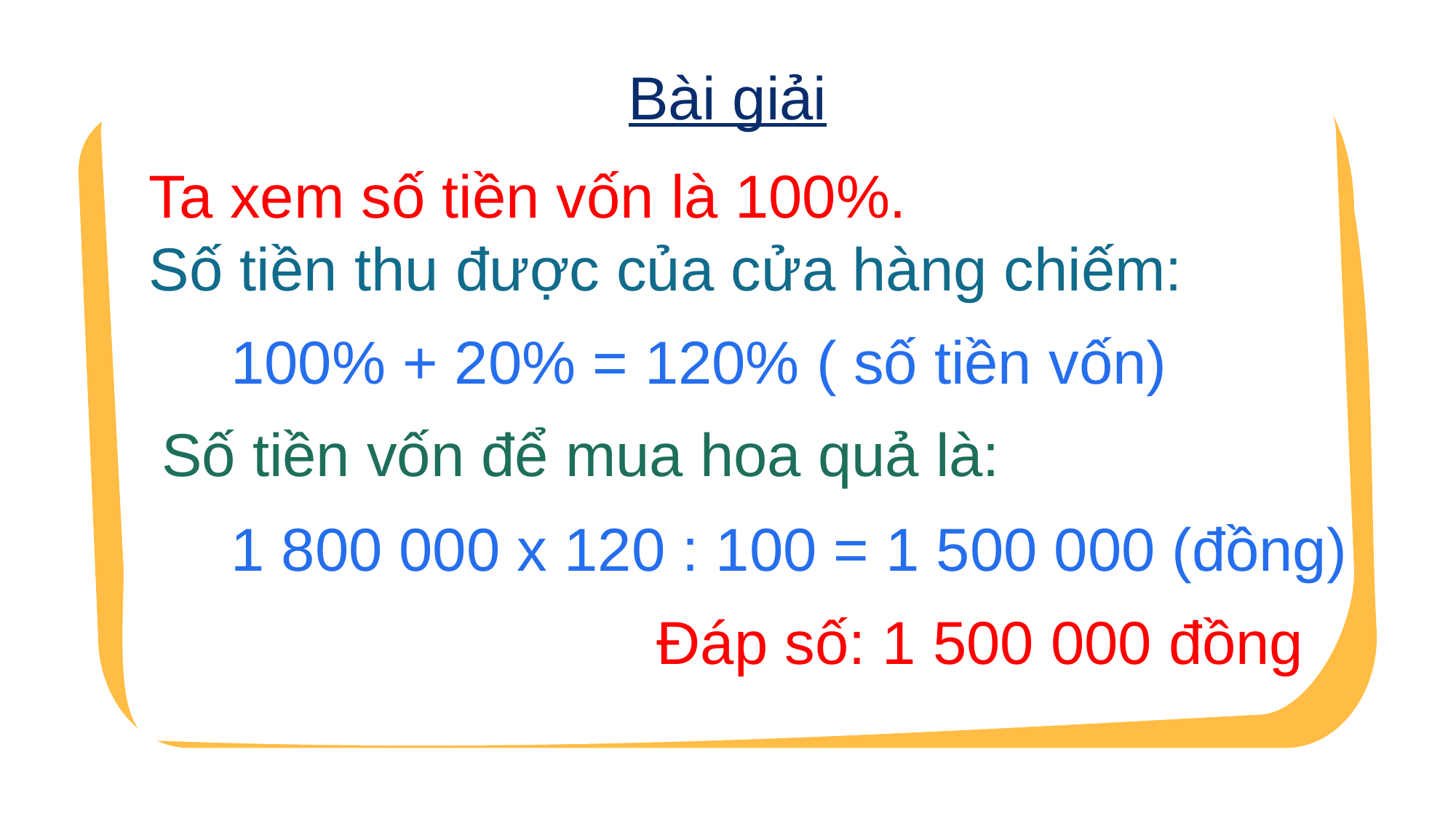

Bài giải
Ta xem số tiền vốn là 100%.
Số tiền thu được của cửa hàng chiếm:

100% + 20% = 120% ( số tiền vốn)
Số tiền vốn để mua hoa quả là:
1 800 000 x 120 : 100 = 1 500 000 (đồng)
Đáp số: 1 500 000 đồng